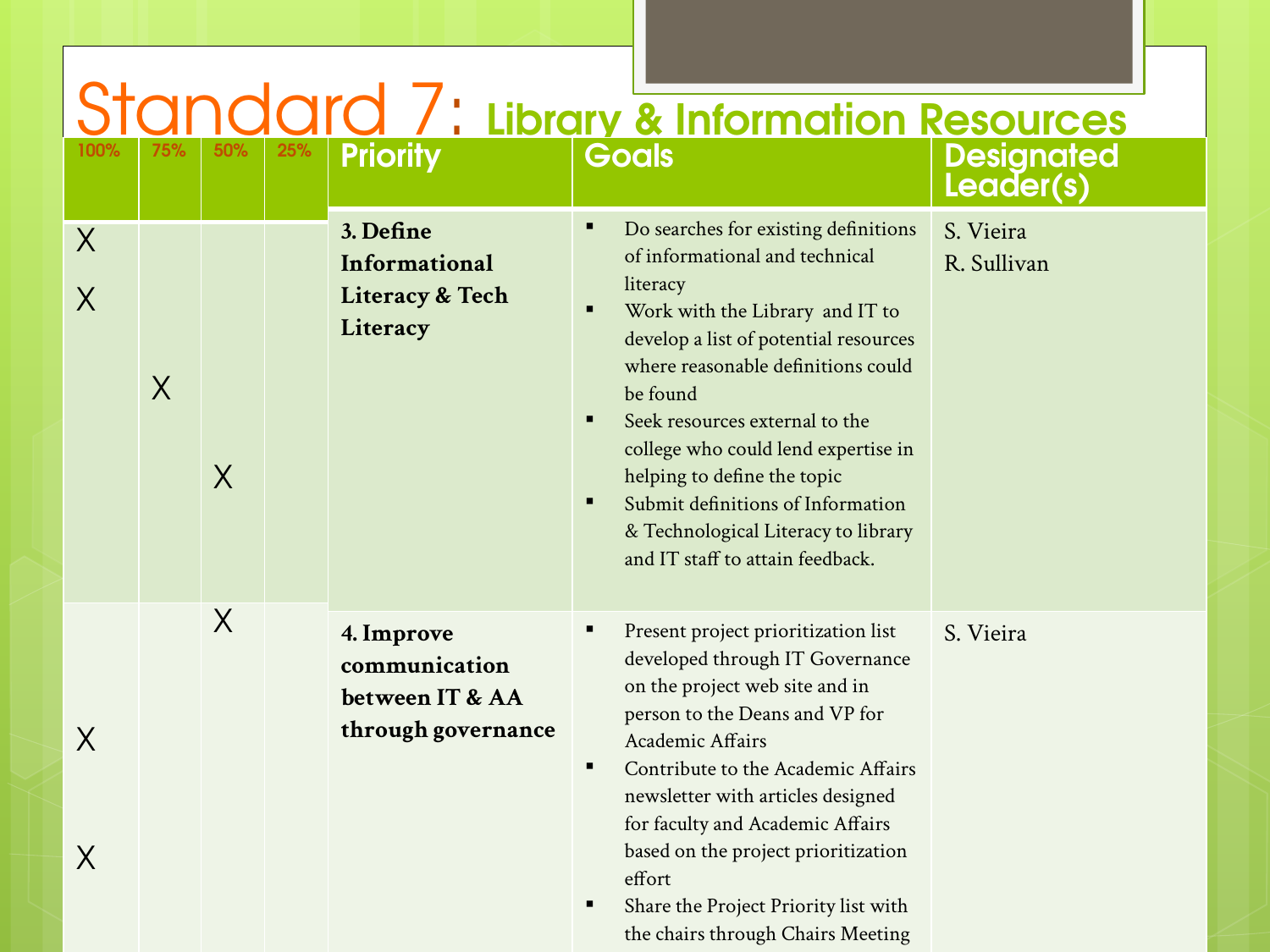

# Standard 7: Library & Information Resources
| 100% | 75% | 50% | 25% |
| --- | --- | --- | --- |
| X X | X | X |  |
| X X |  | X |  |
|  | Priority | Goals | Designated Leader(s) |
| --- | --- | --- | --- |
|  | 3. Define Informational Literacy & Tech Literacy | Do searches for existing definitions of informational and technical literacy Work with the Library and IT to develop a list of potential resources where reasonable definitions could be found Seek resources external to the college who could lend expertise in helping to define the topic Submit definitions of Information & Technological Literacy to library and IT staff to attain feedback. | S. Vieira R. Sullivan |
|  | 4. Improve communication between IT & AA through governance | Present project prioritization list developed through IT Governance on the project web site and in person to the Deans and VP for Academic Affairs Contribute to the Academic Affairs newsletter with articles designed for faculty and Academic Affairs based on the project prioritization effort Share the Project Priority list with the chairs through Chairs Meeting and through the Change Advisory Board and individual meetings where possible | S. Vieira |